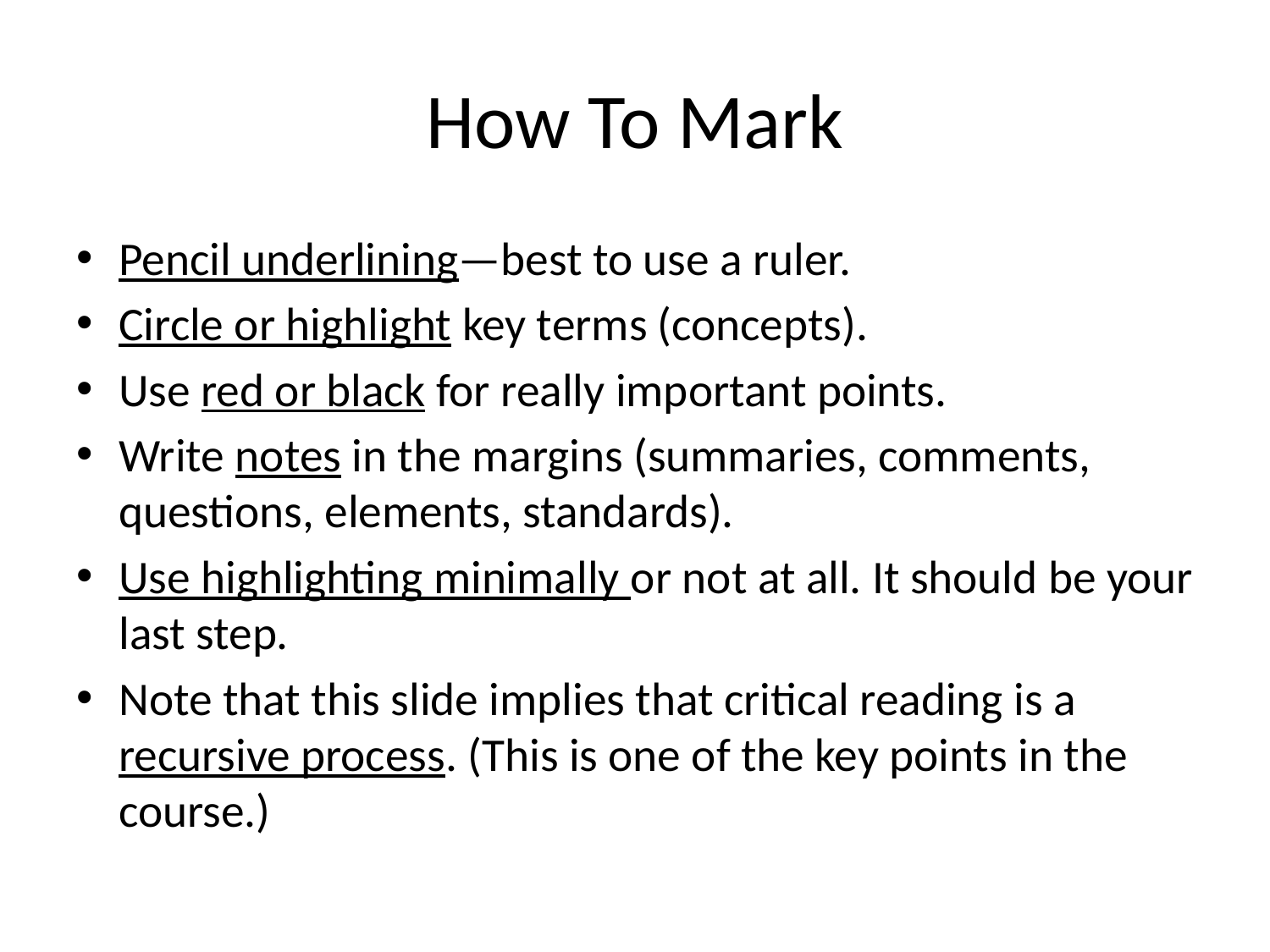

# How To Mark
Pencil underlining—best to use a ruler.
Circle or highlight key terms (concepts).
Use red or black for really important points.
Write notes in the margins (summaries, comments, questions, elements, standards).
Use highlighting minimally or not at all. It should be your last step.
Note that this slide implies that critical reading is a recursive process. (This is one of the key points in the course.)